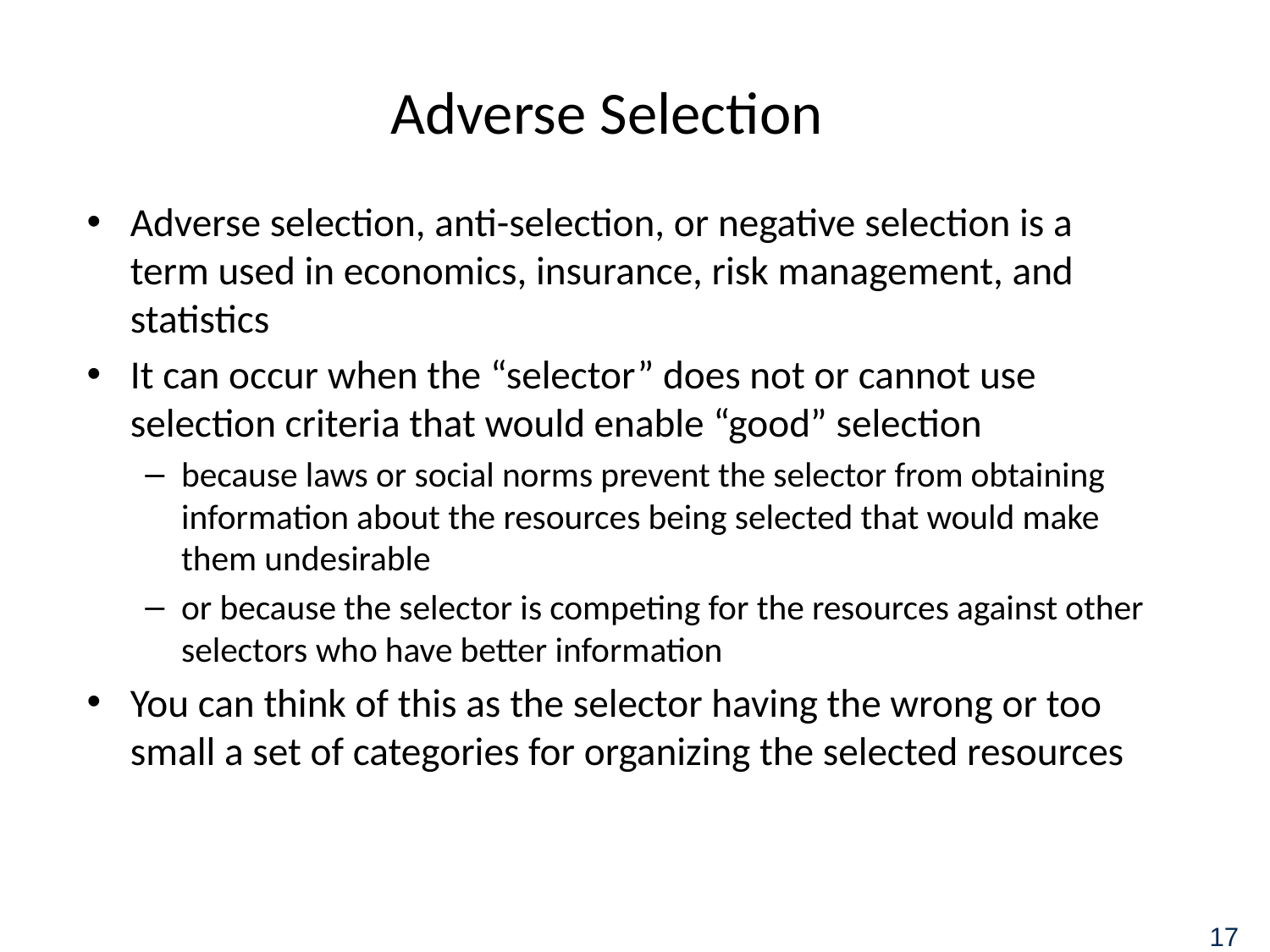

# Adverse Selection
Adverse selection, anti-selection, or negative selection is a term used in economics, insurance, risk management, and statistics
It can occur when the “selector” does not or cannot use  selection criteria that would enable “good” selection
because laws or social norms prevent the selector from obtaining  information about the resources being selected that would make them undesirable
or because the selector is competing for the resources against other selectors who have better information
You can think of this as the selector having the wrong or too small a set of categories for organizing the selected resources

17